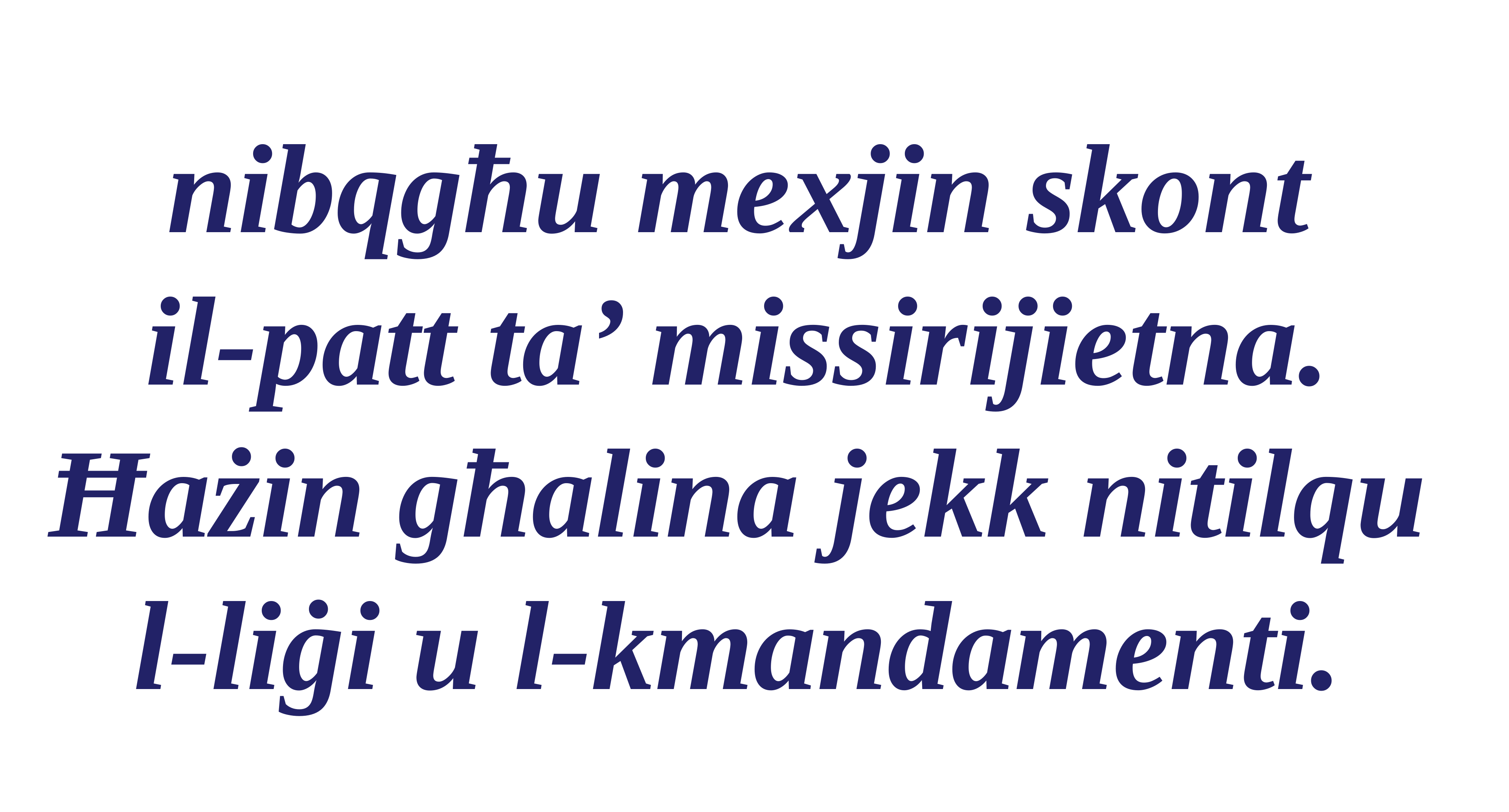

nibqgħu mexjin skont
il-patt ta’ missirijietna.
Ħażin għalina jekk nitilqu
l-liġi u l-kmandamenti.